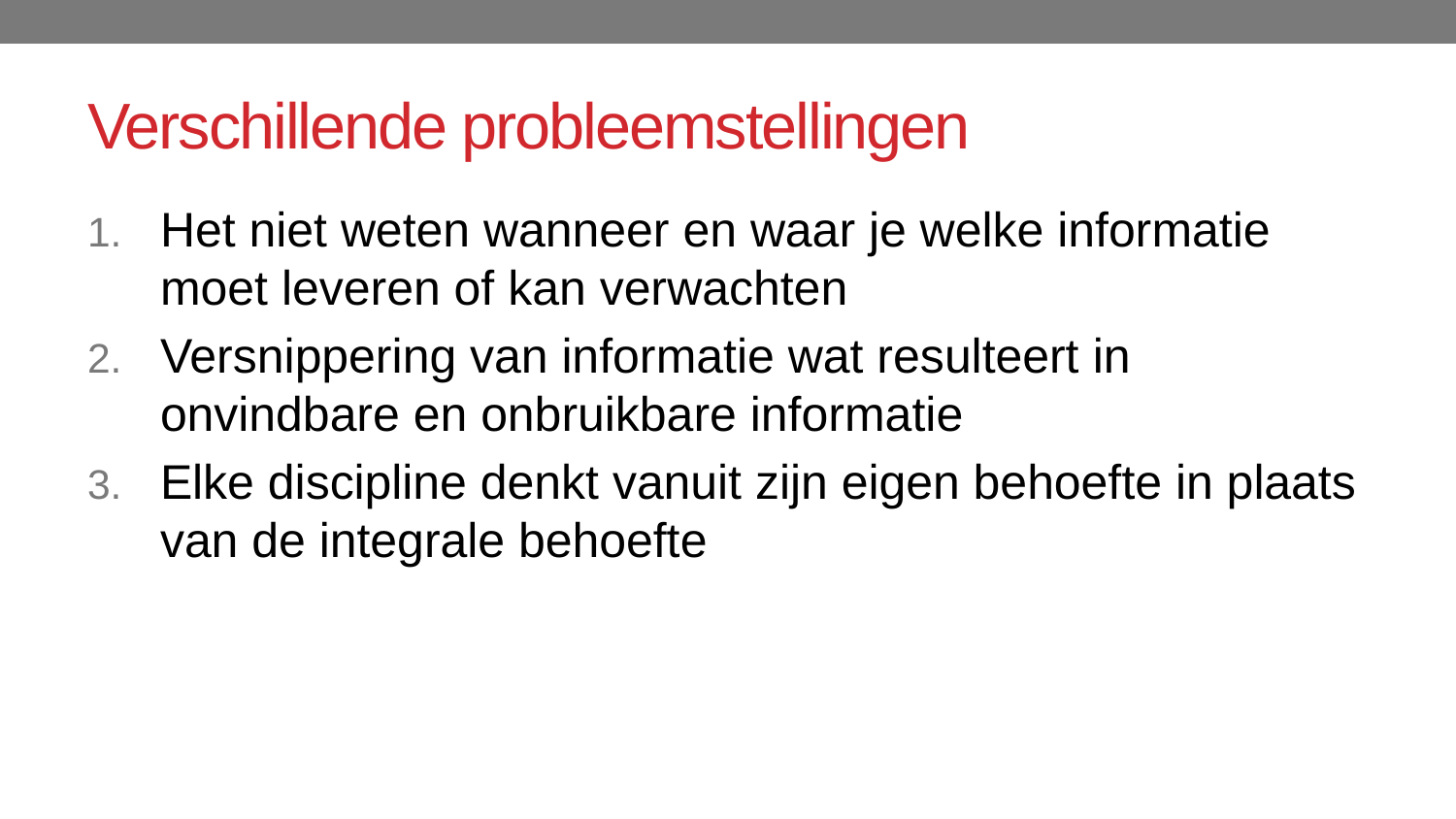

# Verschillende probleemstellingen
Het niet weten wanneer en waar je welke informatie moet leveren of kan verwachten
Versnippering van informatie wat resulteert in onvindbare en onbruikbare informatie
Elke discipline denkt vanuit zijn eigen behoefte in plaats van de integrale behoefte